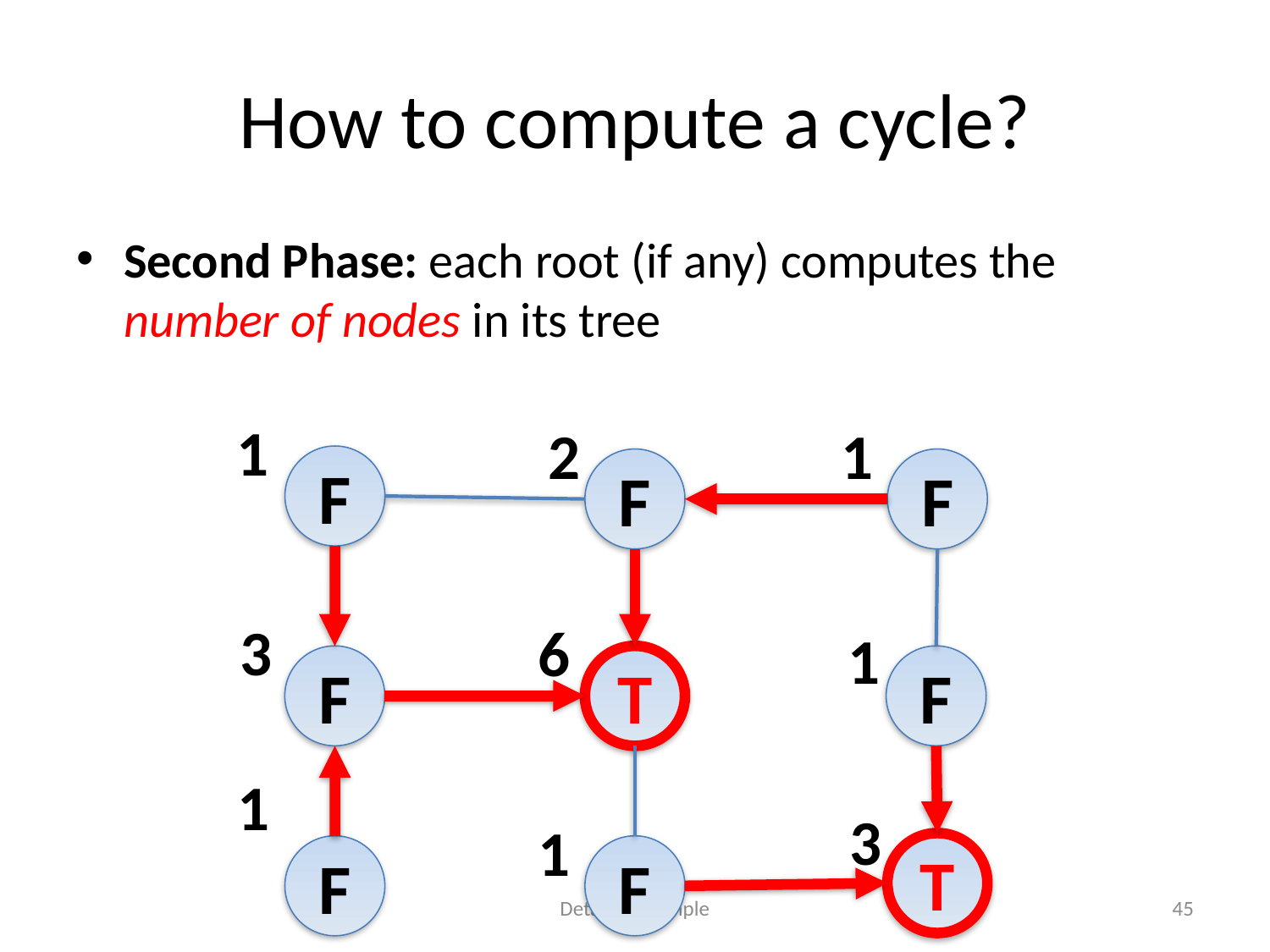

# How to compute a cycle?
Second Phase: each root (if any) computes the number of nodes in its tree

1
1
2
F
F
F
3
6
1
F
T
F
1
3
1
T
F
F
Detailed Example
45